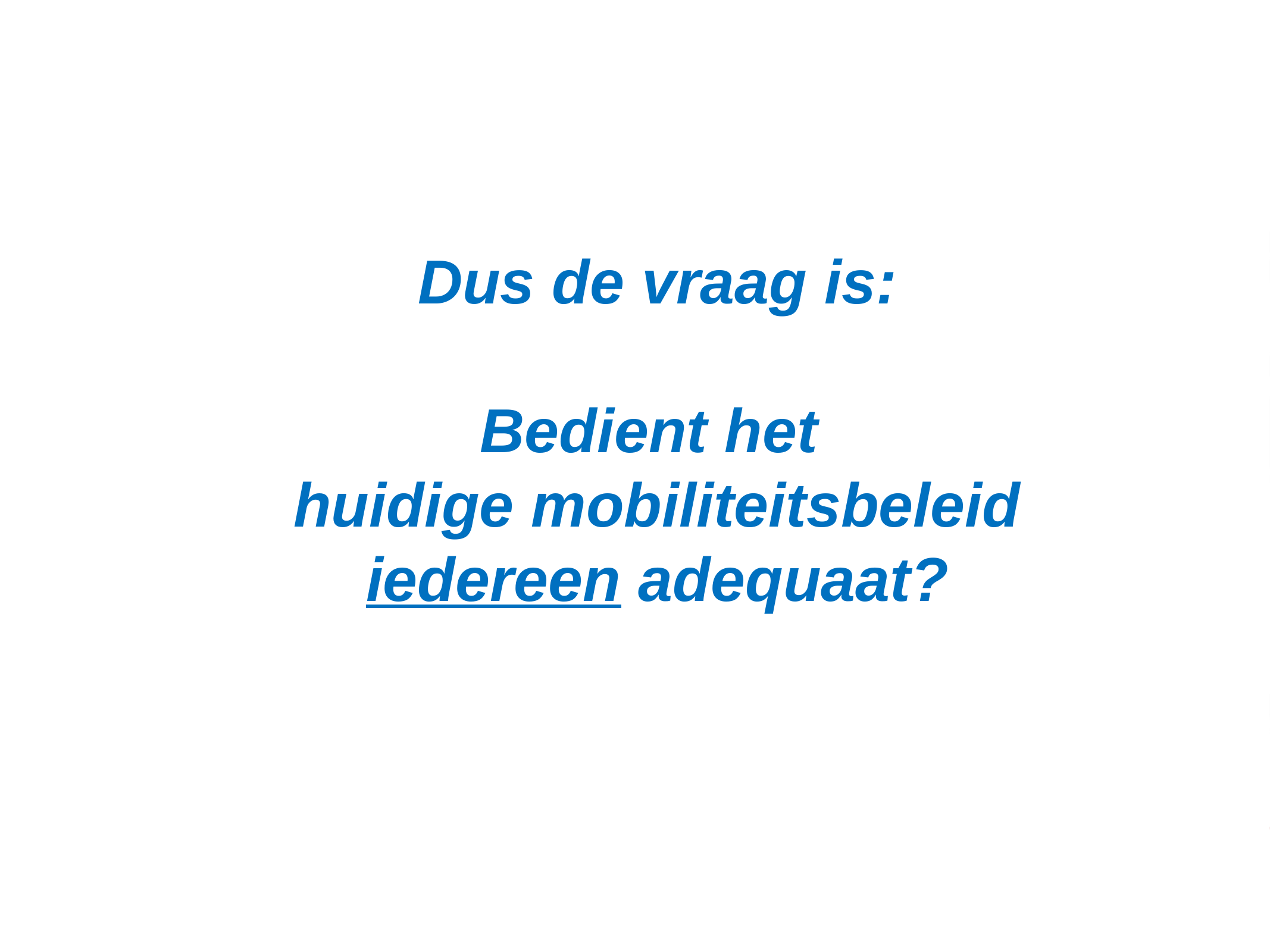

# Dus de vraag is: Bedient het huidige mobiliteitsbeleid iedereen adequaat?